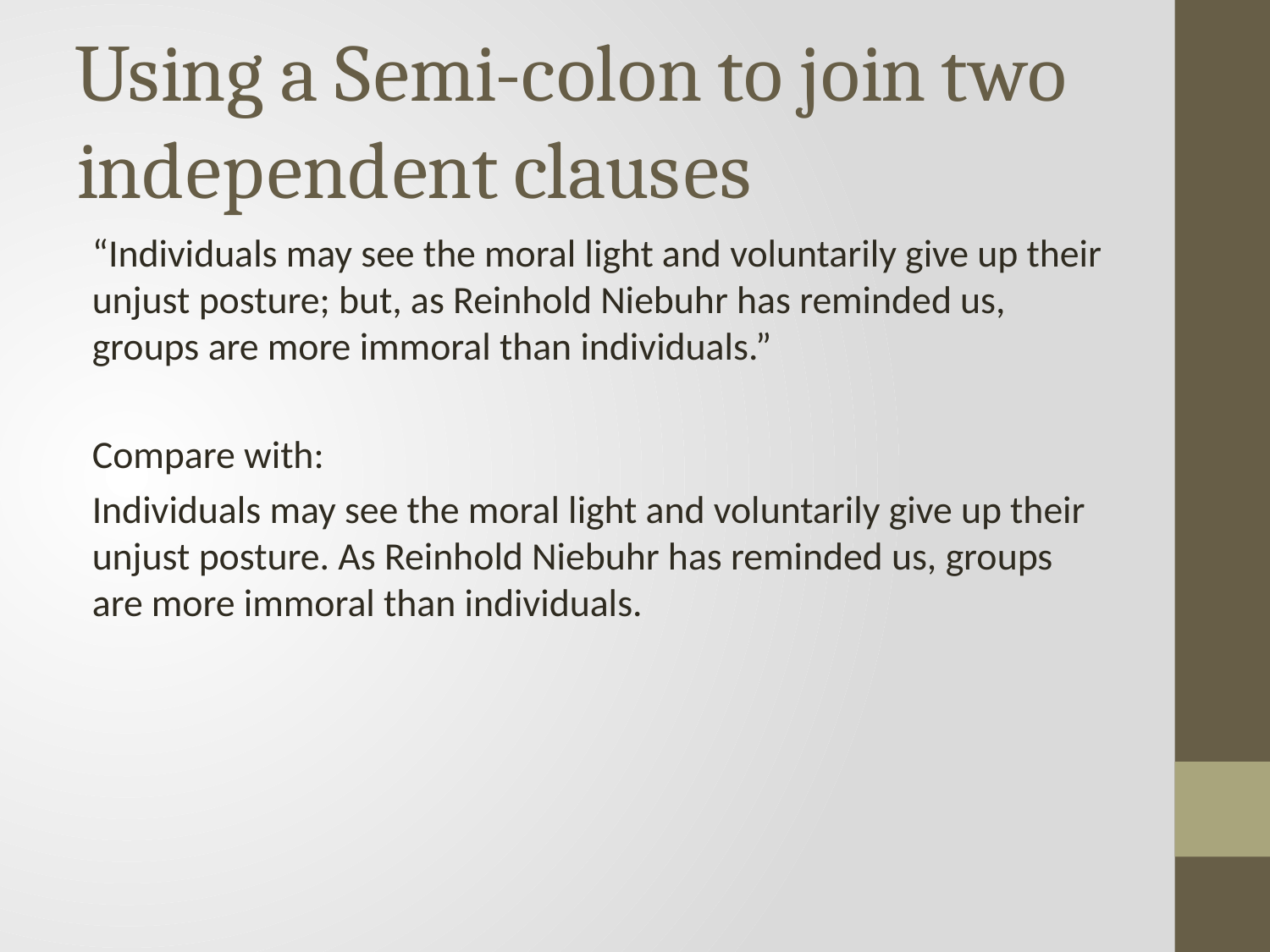

# Using a Semi-colon to join two independent clauses
“Individuals may see the moral light and voluntarily give up their unjust posture; but, as Reinhold Niebuhr has reminded us, groups are more immoral than individuals.”

Compare with:
Individuals may see the moral light and voluntarily give up their unjust posture. As Reinhold Niebuhr has reminded us, groups are more immoral than individuals.